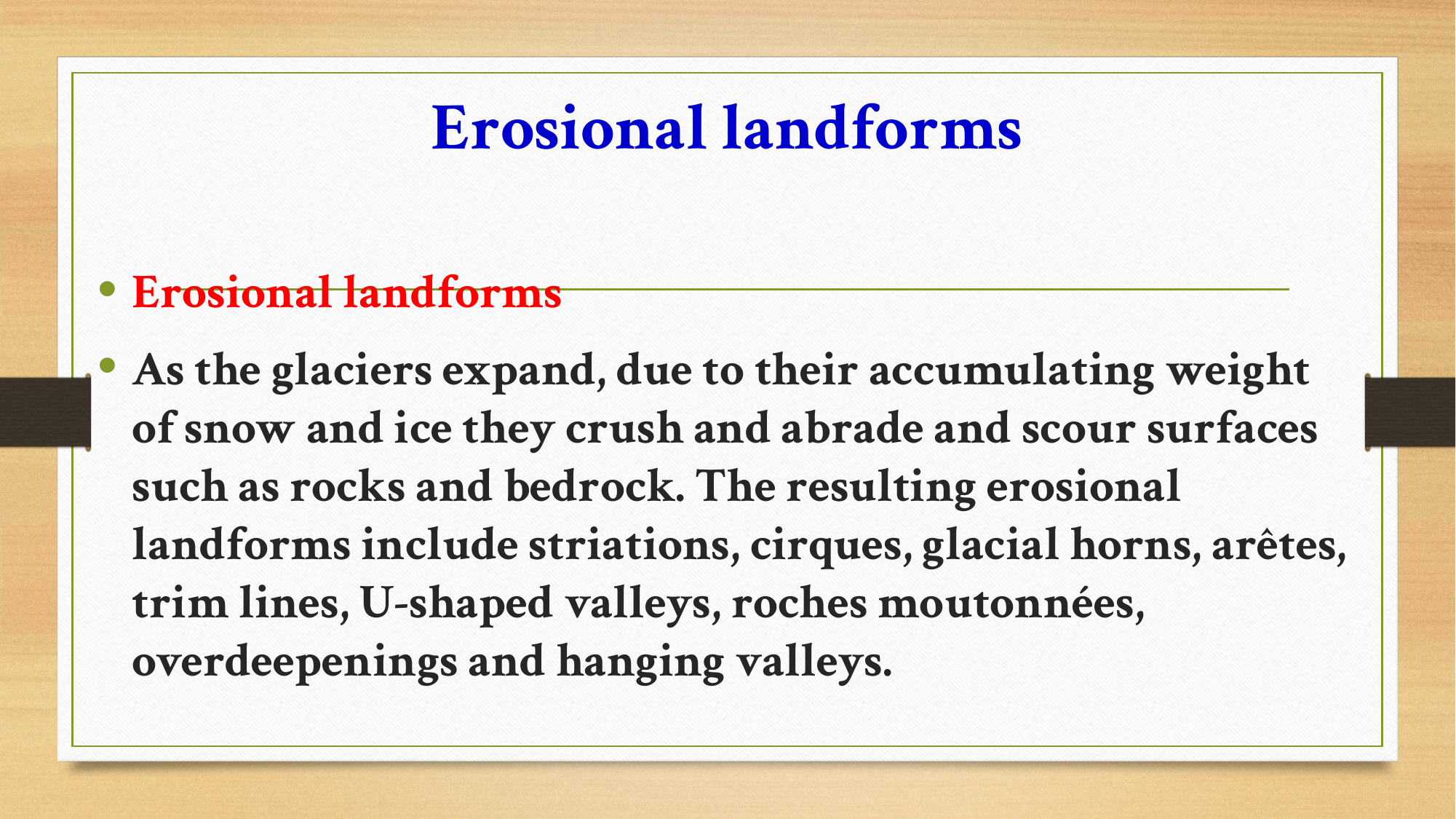

# Erosional landforms

Erosional landforms
As the glaciers expand, due to their accumulating weight of snow and ice they crush and abrade and scour surfaces such as rocks and bedrock. The resulting erosional landforms include striations, cirques, glacial horns, arêtes, trim lines, U-shaped valleys, roches moutonnées, overdeepenings and hanging valleys.